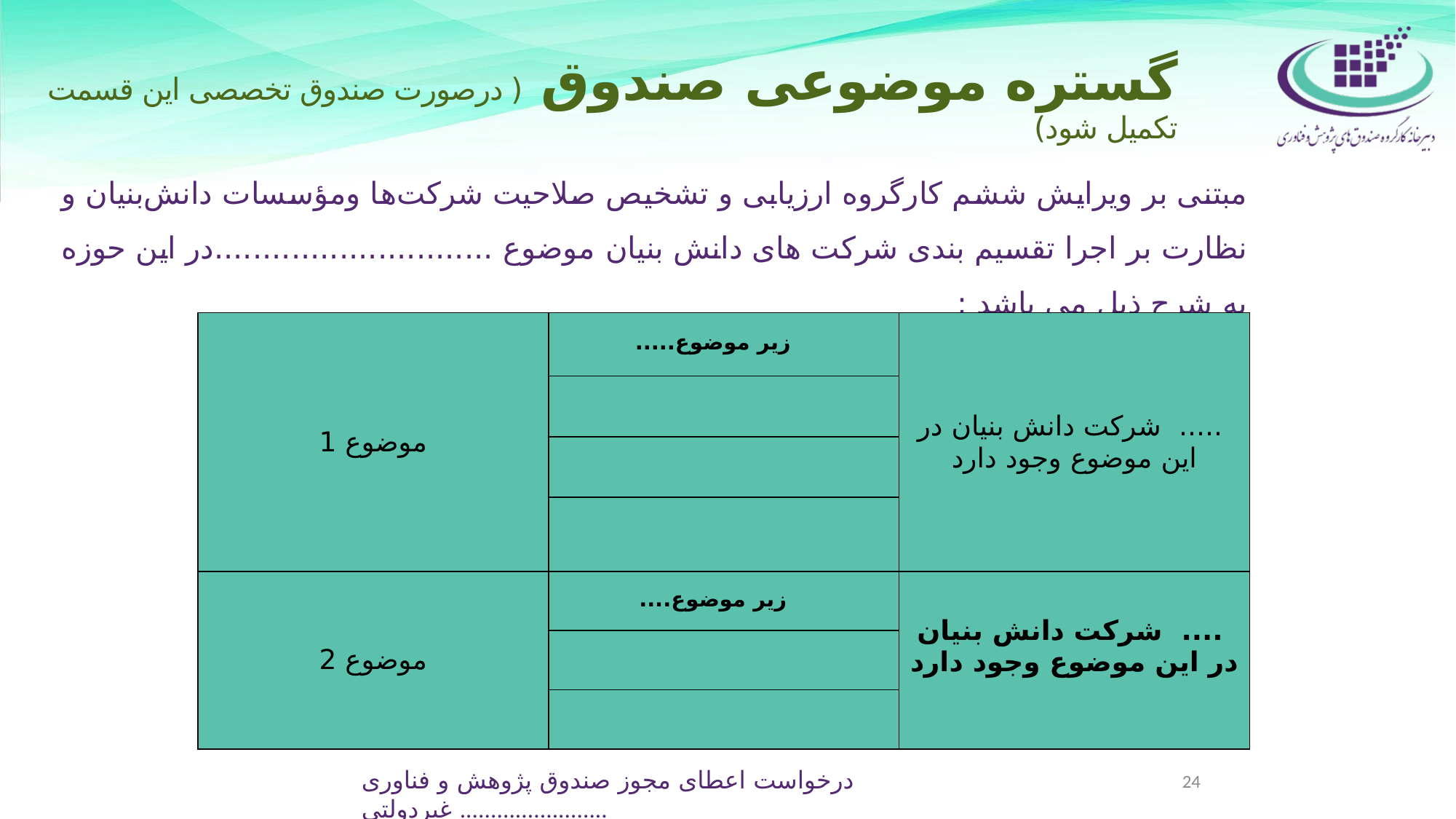

گستره موضوعی صندوق ( درصورت صندوق تخصصی این قسمت تکمیل شود)
مبتنی بر ویرایش ششم کارگروه ارزیابی و تشخیص صلاحیت شرکت‌ها ومؤسسات دانش‌بنیان و نظارت بر اجرا تقسیم بندی شرکت های دانش بنیان موضوع .............................در این حوزه به شرح ذیل می باشد :
| موضوع 1 | زیر موضوع..... | ..... شرکت دانش بنیان در این موضوع وجود دارد |
| --- | --- | --- |
|  |  |  |
|  |  |  |
|  |  |  |
| موضوع 2 | زیر موضوع.... | .... شرکت دانش بنیان در این موضوع وجود دارد |
|  |  |  |
|  |  |  |
24